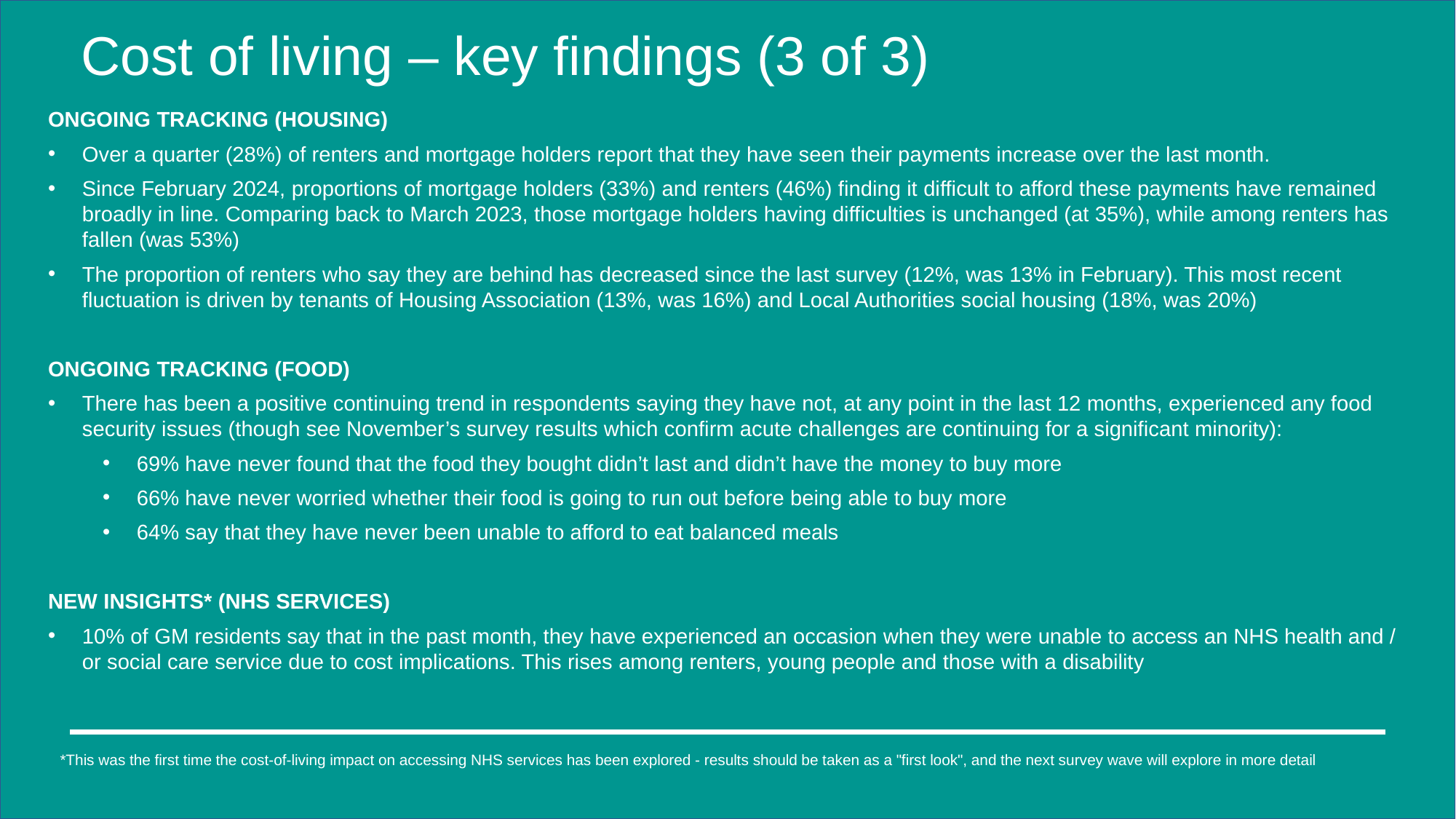

# Cost of living – key findings (3 of 3)
ONGOING TRACKING (HOUSING)
Over a quarter (28%) of renters and mortgage holders report that they have seen their payments increase over the last month.
Since February 2024, proportions of mortgage holders (33%) and renters (46%) finding it difficult to afford these payments have remained broadly in line. Comparing back to March 2023, those mortgage holders having difficulties is unchanged (at 35%), while among renters has fallen (was 53%)
The proportion of renters who say they are behind has decreased since the last survey (12%, was 13% in February). This most recent fluctuation is driven by tenants of Housing Association (13%, was 16%) and Local Authorities social housing (18%, was 20%)

ONGOING TRACKING (FOOD)
There has been a positive continuing trend in respondents saying they have not, at any point in the last 12 months, experienced any food security issues (though see November’s survey results which confirm acute challenges are continuing for a significant minority):
69% have never found that the food they bought didn’t last and didn’t have the money to buy more
66% have never worried whether their food is going to run out before being able to buy more
64% say that they have never been unable to afford to eat balanced meals

NEW INSIGHTS* (NHS SERVICES)
10% of GM residents say that in the past month, they have experienced an occasion when they were unable to access an NHS health and / or social care service due to cost implications. This rises among renters, young people and those with a disability

*This was the first time the cost-of-living impact on accessing NHS services has been explored - results should be taken as a "first look", and the next survey wave will explore in more detail